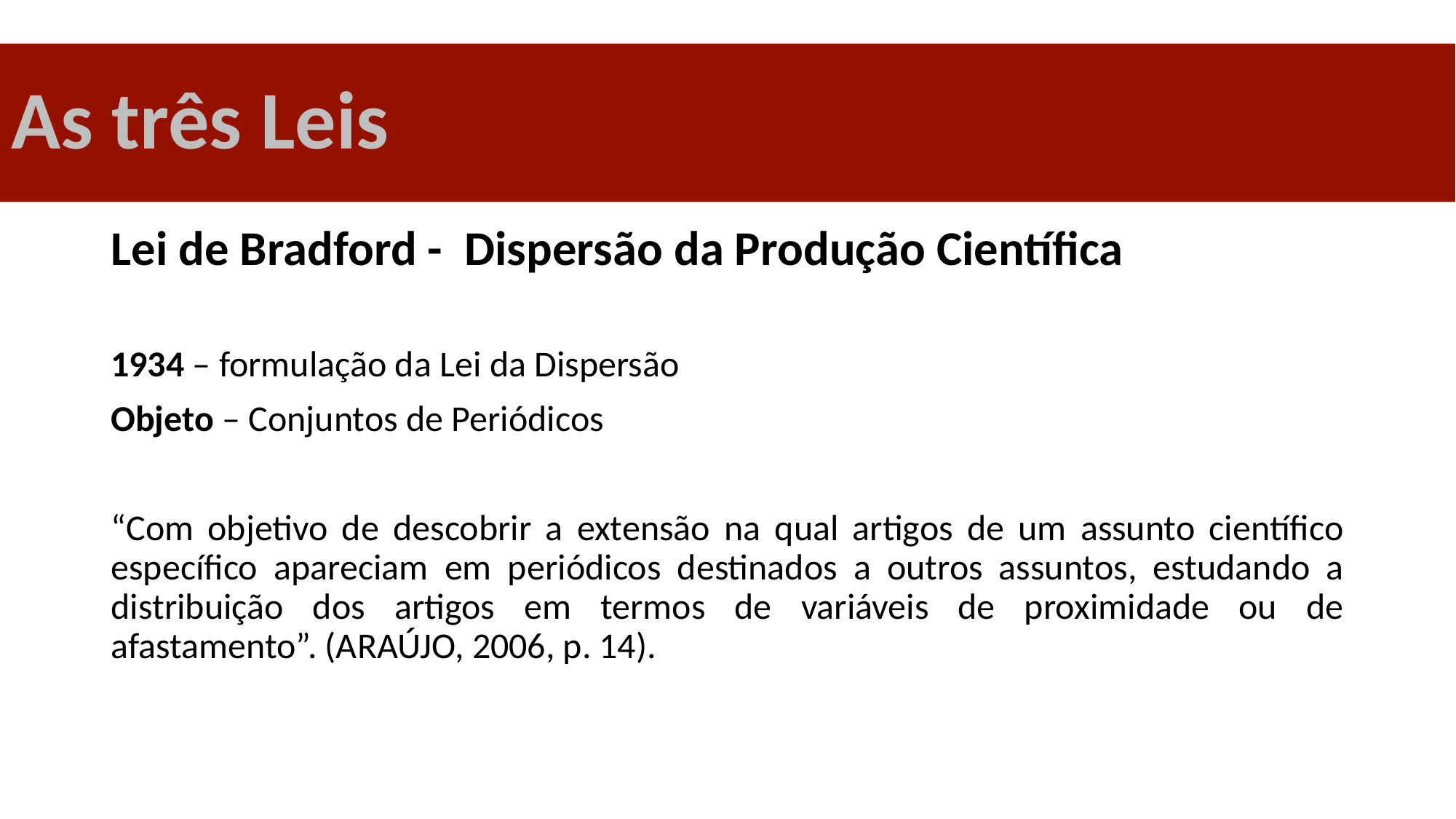

# As três Leis
Lei de Bradford -  Dispersão da Produção Científica

1934 – formulação da Lei da Dispersão
Objeto – Conjuntos de Periódicos

“Com objetivo de descobrir a extensão na qual artigos de um assunto científico específico apareciam em periódicos destinados a outros assuntos, estudando a distribuição dos artigos em termos de variáveis de proximidade ou de afastamento”. (ARAÚJO, 2006, p. 14).